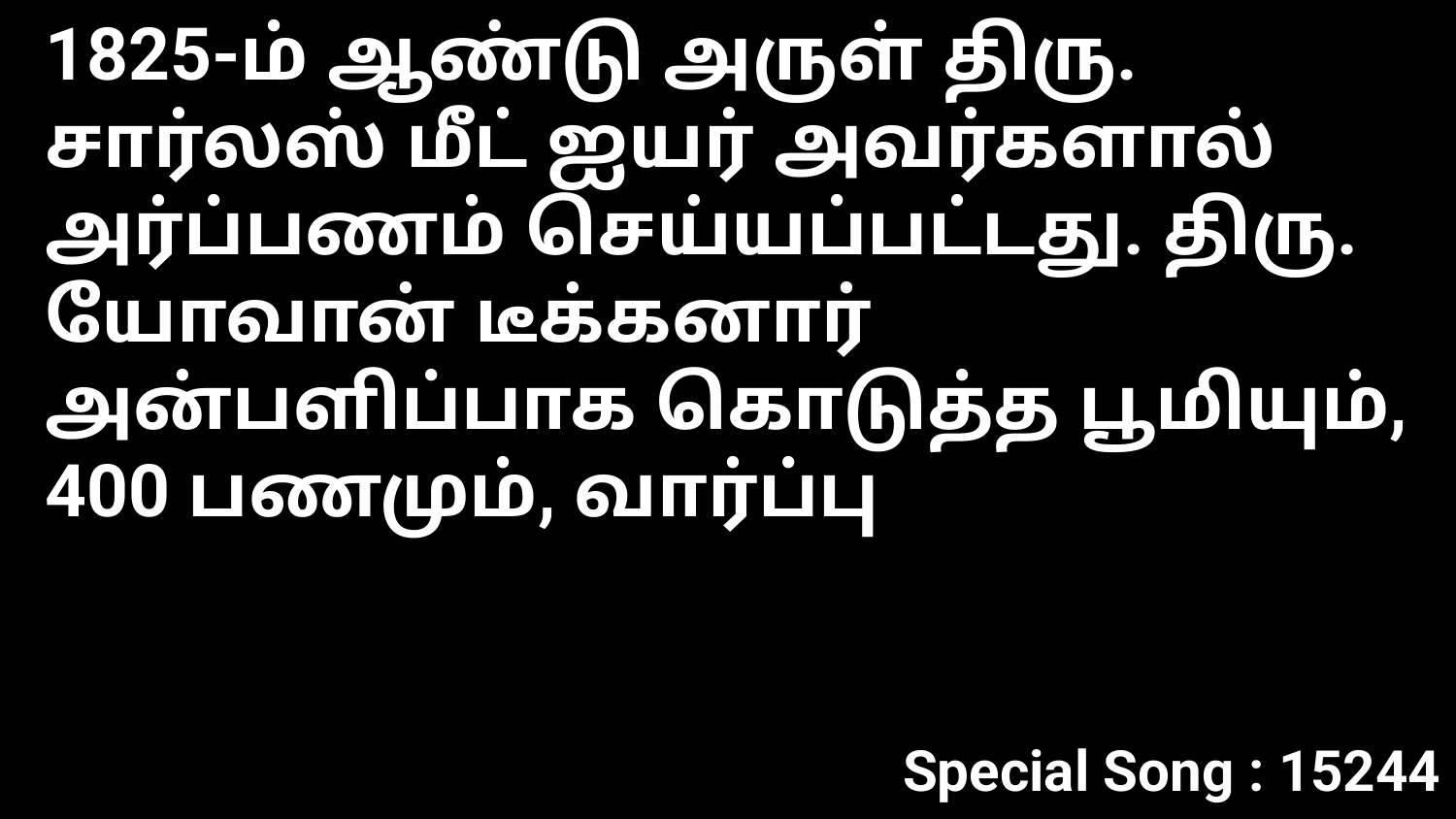

1825-ம் ஆண்டு அருள் திரு. சார்லஸ் மீட் ஐயர் அவர்களால் அர்ப்பணம் செய்யப்பட்டது. திரு. யோவான் டீக்கனார் அன்பளிப்பாக கொடுத்த பூமியும், 400 பணமும், வார்ப்பு

Special Song : 15244